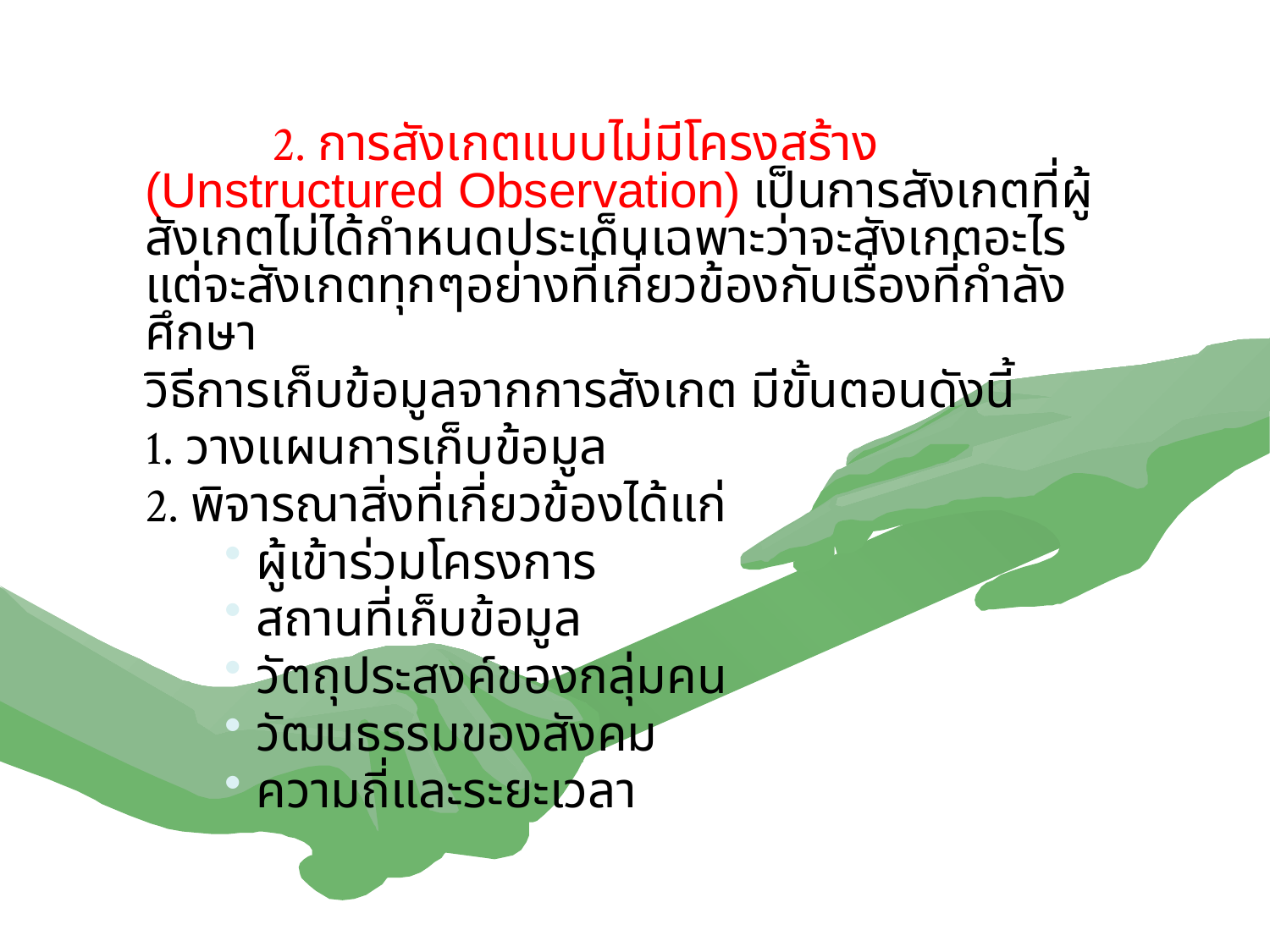

2. การสังเกตแบบไม่มีโครงสร้าง (Unstructured Observation) เป็นการสังเกตที่ผู้สังเกตไม่ได้กำหนดประเด็นเฉพาะว่าจะสังเกตอะไร แต่จะสังเกตทุกๆอย่างที่เกี่ยวข้องกับเรื่องที่กำลังศึกษา
	วิธีการเก็บข้อมูลจากการสังเกต มีขั้นตอนดังนี้
	1. วางแผนการเก็บข้อมูล
	2. พิจารณาสิ่งที่เกี่ยวข้องได้แก่
ผู้เข้าร่วมโครงการ
สถานที่เก็บข้อมูล
วัตถุประสงค์ของกลุ่มคน
วัฒนธรรมของสังคม
ความถี่และระยะเวลา